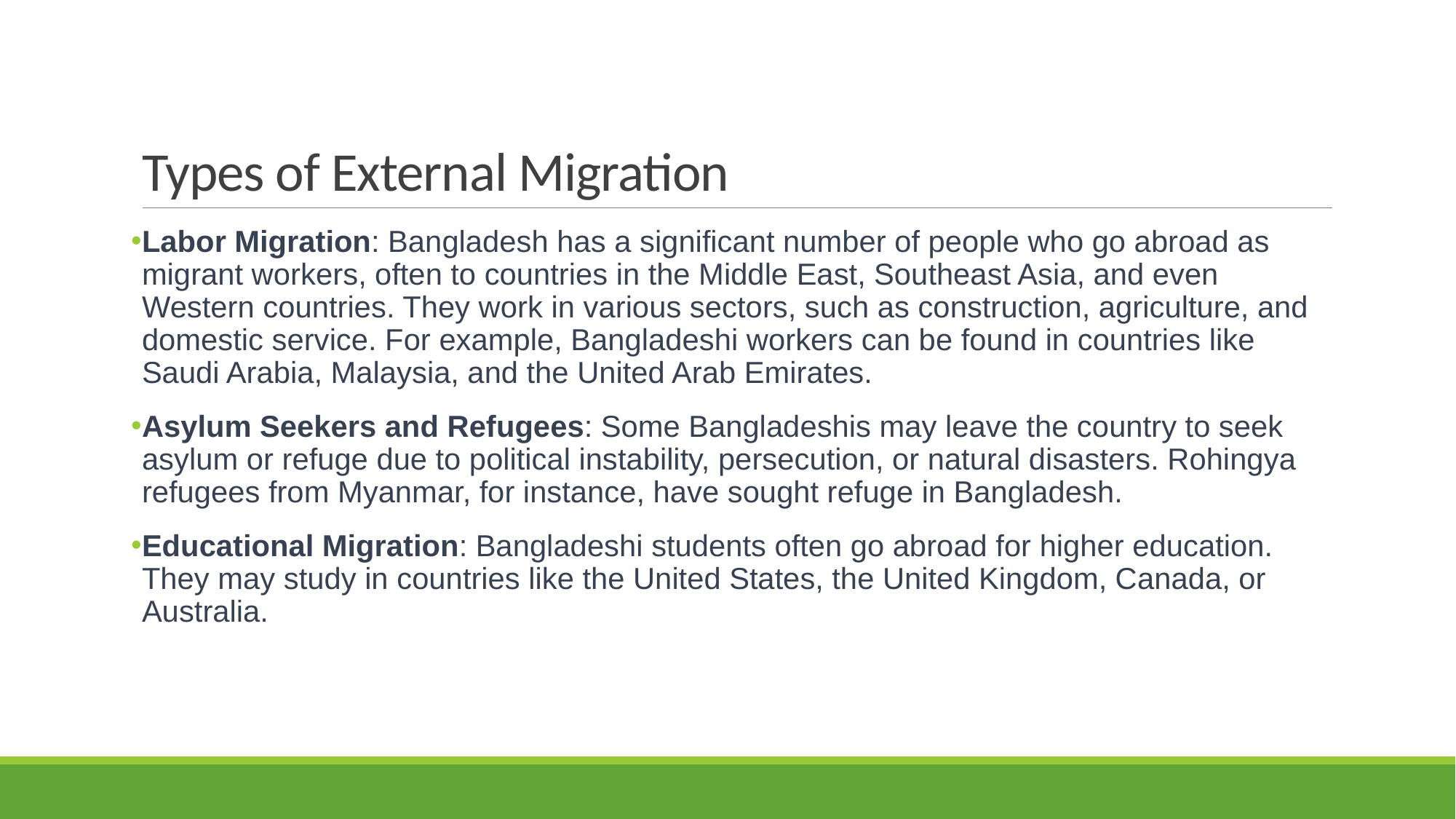

# Types of External Migration
Labor Migration: Bangladesh has a significant number of people who go abroad as migrant workers, often to countries in the Middle East, Southeast Asia, and even Western countries. They work in various sectors, such as construction, agriculture, and domestic service. For example, Bangladeshi workers can be found in countries like Saudi Arabia, Malaysia, and the United Arab Emirates.
Asylum Seekers and Refugees: Some Bangladeshis may leave the country to seek asylum or refuge due to political instability, persecution, or natural disasters. Rohingya refugees from Myanmar, for instance, have sought refuge in Bangladesh.
Educational Migration: Bangladeshi students often go abroad for higher education. They may study in countries like the United States, the United Kingdom, Canada, or Australia.